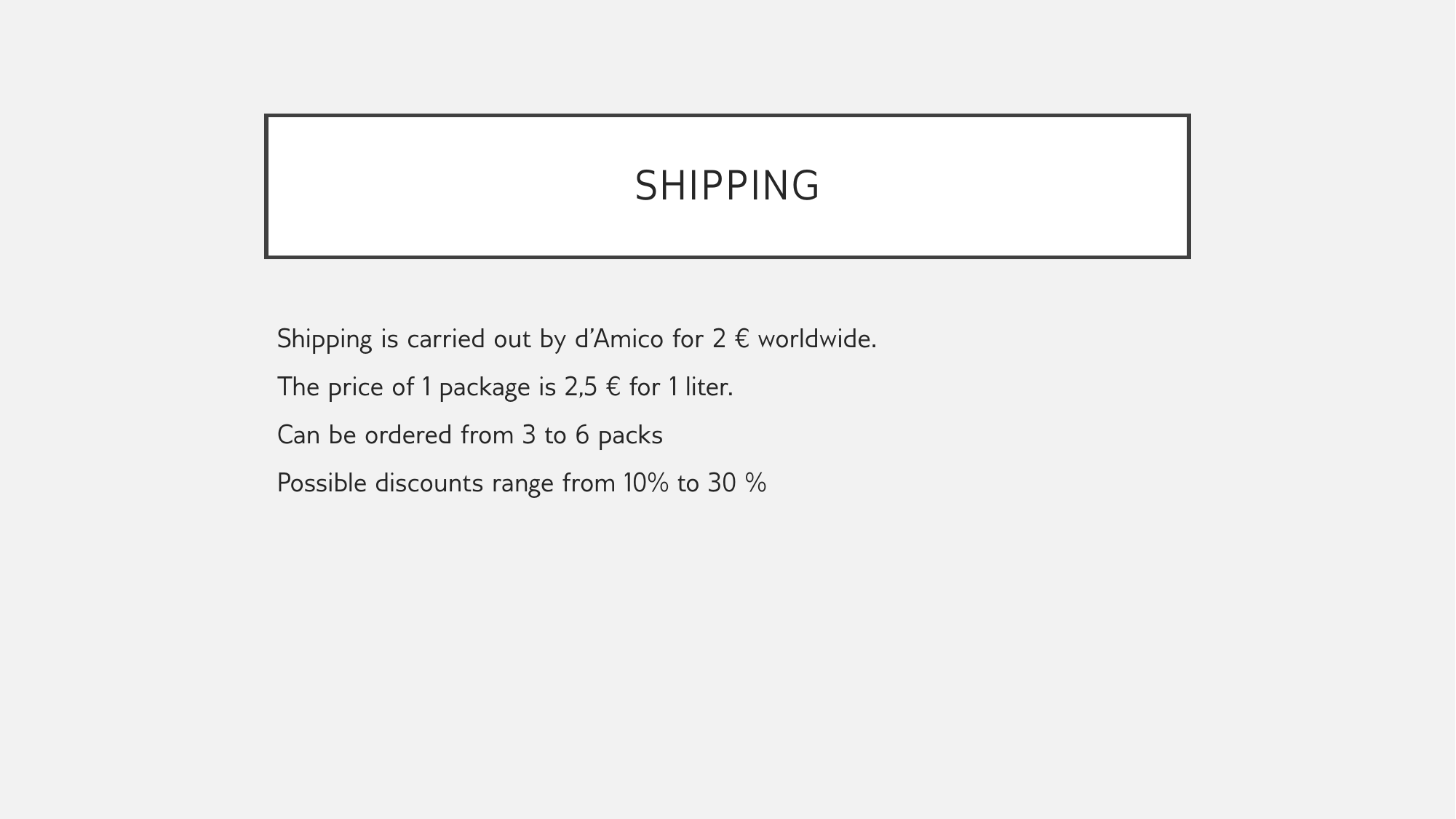

# shipping
Shipping is carried out by d’Amico for 2 € worldwide.
The price of 1 package is 2,5 € for 1 liter.
Can be ordered from 3 to 6 packs
Possible discounts range from 10% to 30 %